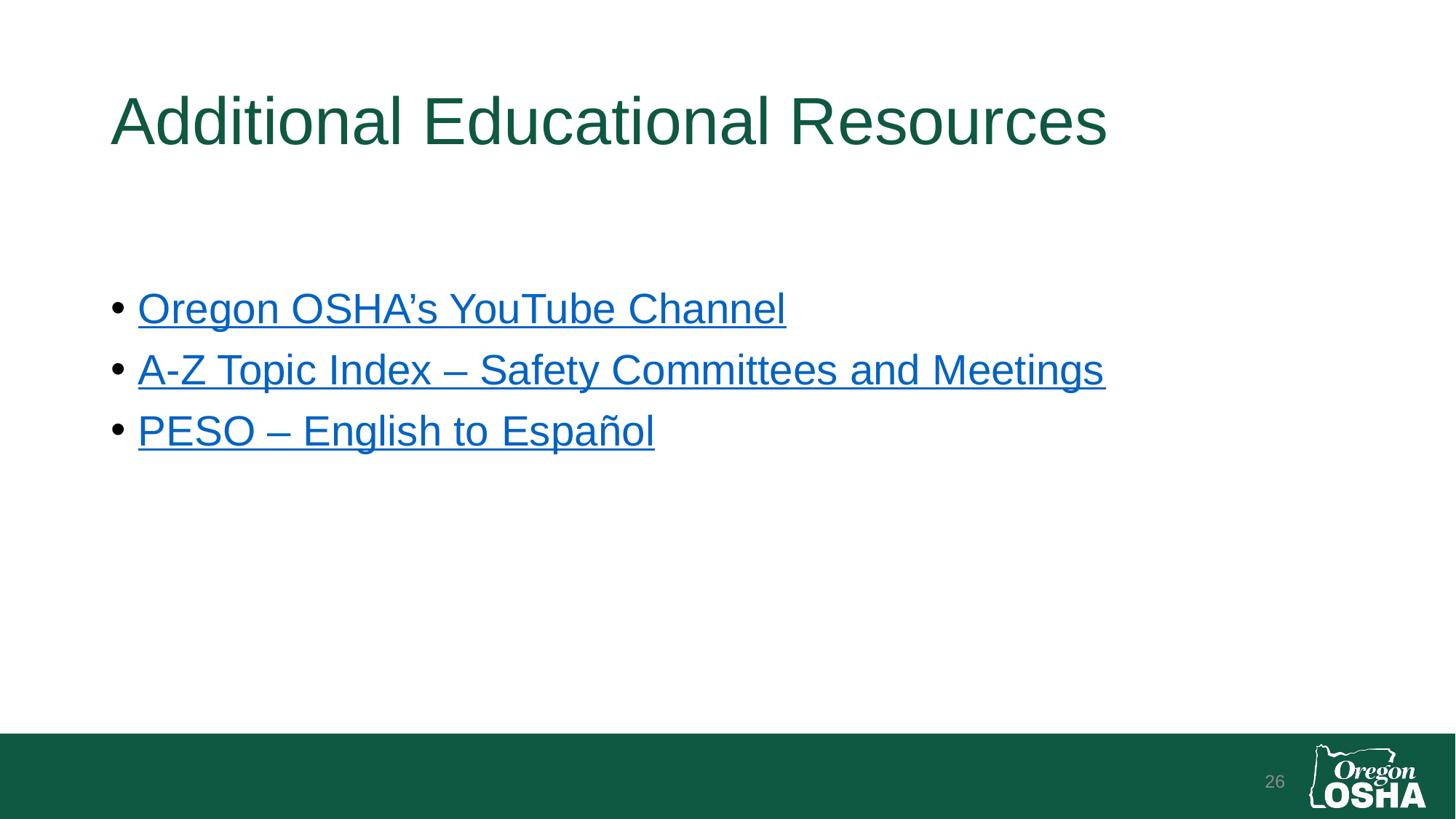

# Additional Educational Resources
Oregon OSHA’s YouTube Channel
A-Z Topic Index – Safety Committees and Meetings
PESO – English to Español
26